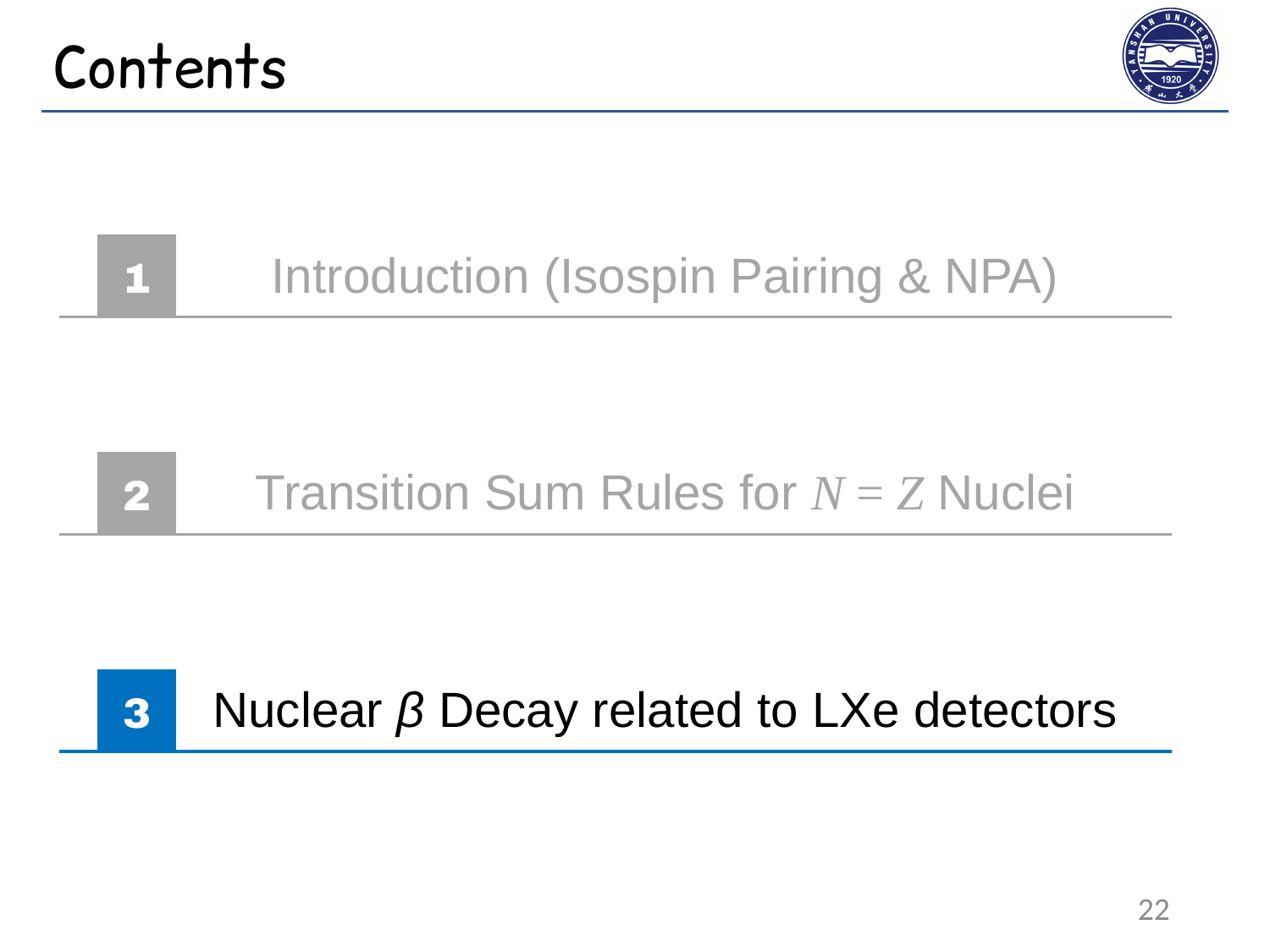

# Contents
1
Introduction (Isospin Pairing & NPA)
2
Transition Sum Rules for N = Z Nuclei
3
Nuclear β Decay related to LXe detectors
22